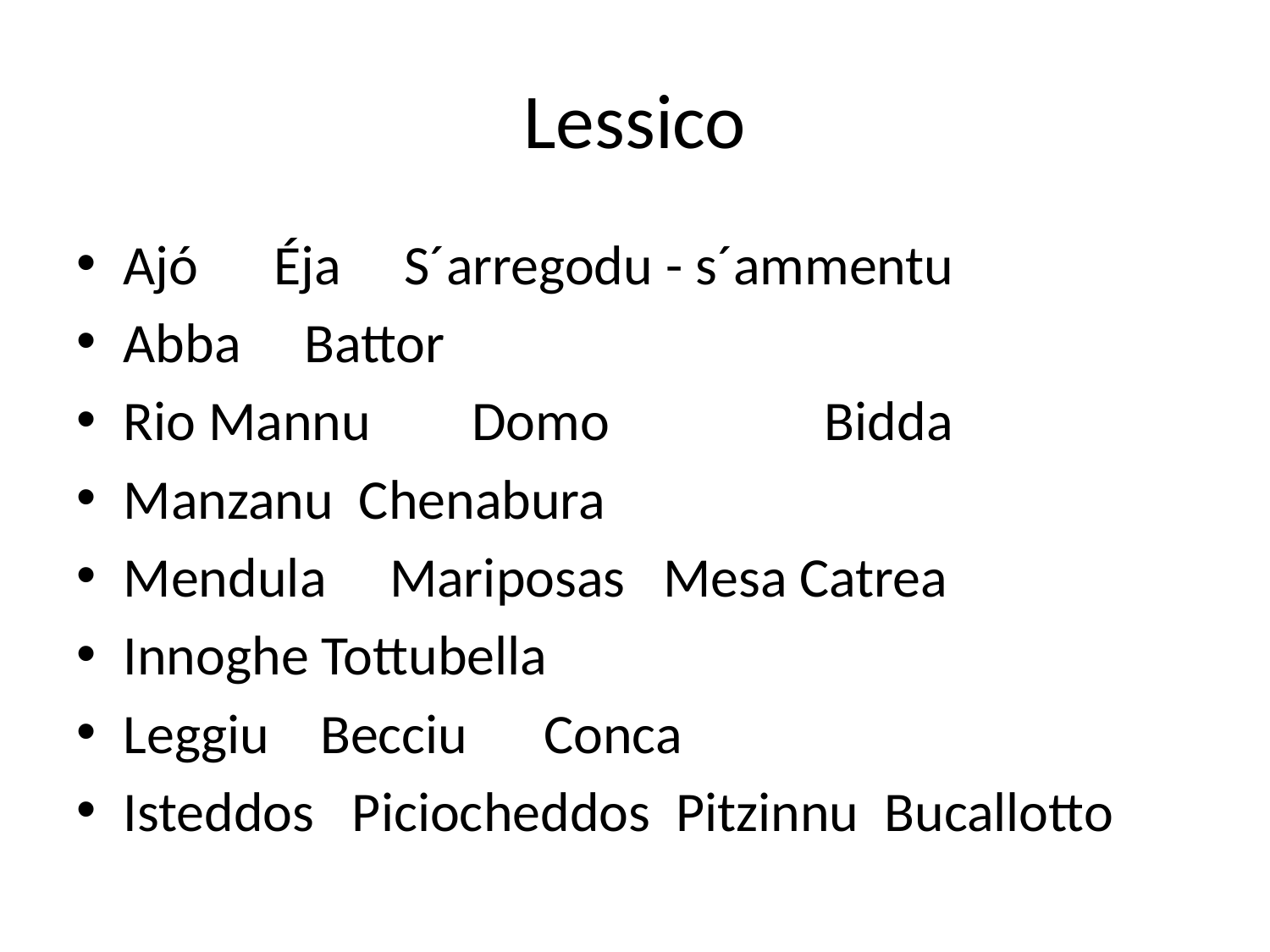

# Lessico
Ajó      Éja     S´arregodu - s´ammentu
Abba     Battor
Rio Mannu        Domo                 Bidda
Manzanu  Chenabura
Mendula     Mariposas   Mesa Catrea
Innoghe Tottubella
Leggiu    Becciu      Conca
Isteddos   Piciocheddos  Pitzinnu  Bucallotto